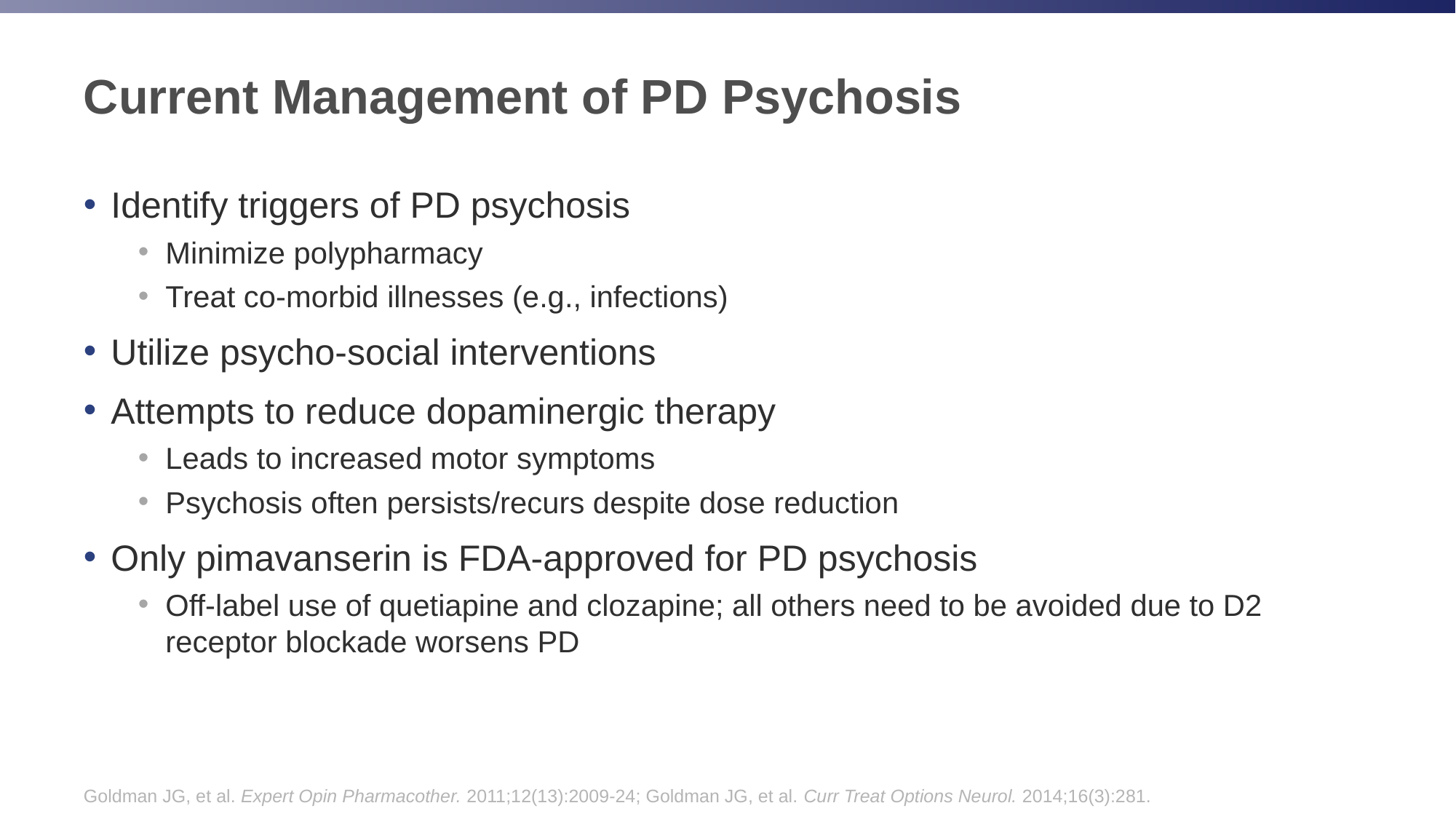

# Current Management of PD Psychosis
Identify triggers of PD psychosis
Minimize polypharmacy
Treat co-morbid illnesses (e.g., infections)
Utilize psycho-social interventions
Attempts to reduce dopaminergic therapy
Leads to increased motor symptoms
Psychosis often persists/recurs despite dose reduction
Only pimavanserin is FDA-approved for PD psychosis
Off-label use of quetiapine and clozapine; all others need to be avoided due to D2 receptor blockade worsens PD
Goldman JG, et al. Expert Opin Pharmacother. 2011;12(13):2009-24; Goldman JG, et al. Curr Treat Options Neurol. 2014;16(3):281.